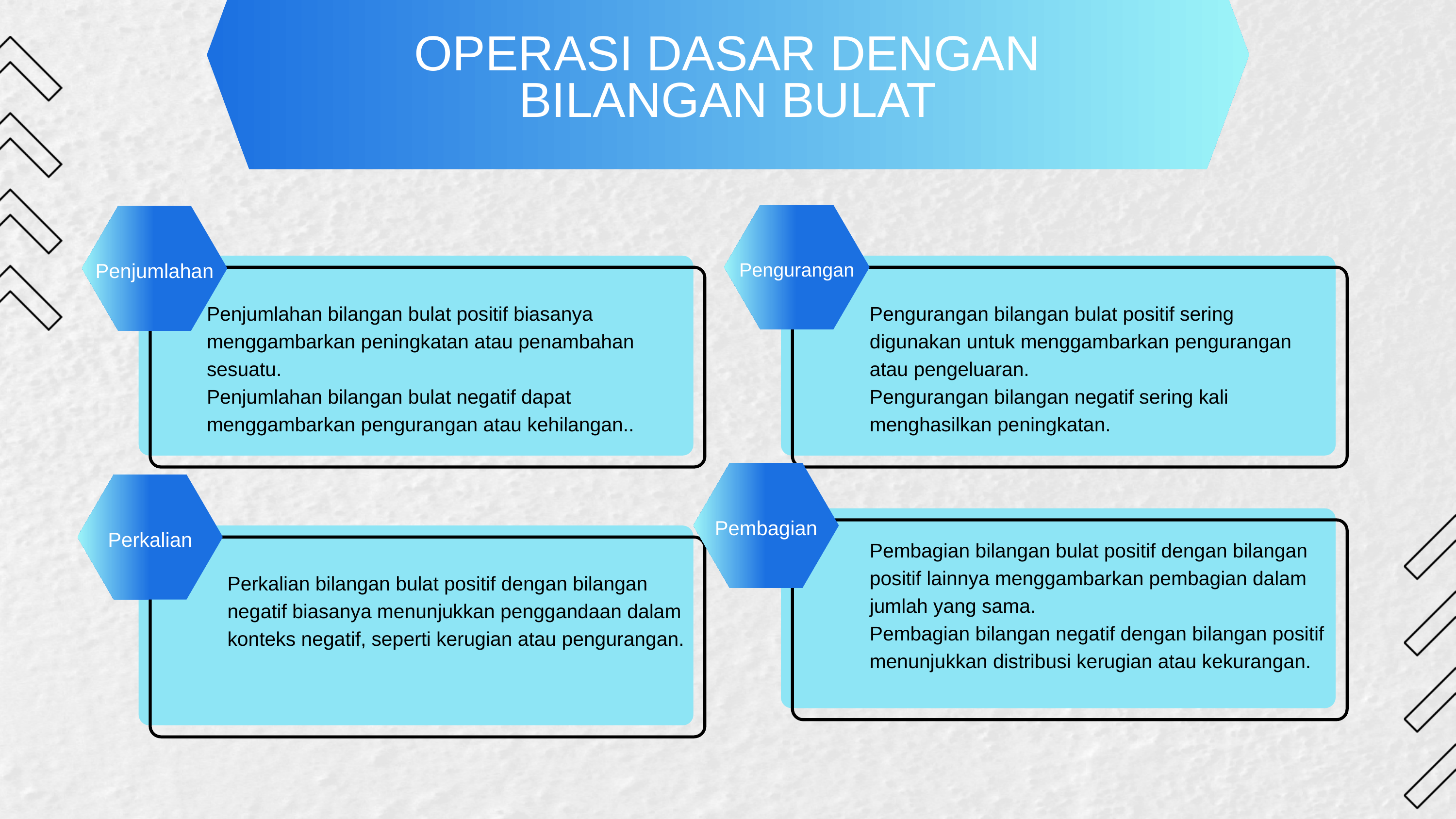

OPERASI DASAR DENGAN BILANGAN BULAT

Pengurangan
Penjumlahan

Penjumlahan bilangan bulat positif biasanya menggambarkan peningkatan atau penambahan sesuatu.
Penjumlahan bilangan bulat negatif dapat menggambarkan pengurangan atau kehilangan..
Pengurangan bilangan bulat positif sering digunakan untuk menggambarkan pengurangan atau pengeluaran.
Pengurangan bilangan negatif sering kali menghasilkan peningkatan.

Pembagian

Perkalian

Pembagian bilangan bulat positif dengan bilangan positif lainnya menggambarkan pembagian dalam jumlah yang sama.
Pembagian bilangan negatif dengan bilangan positif menunjukkan distribusi kerugian atau kekurangan.

Perkalian bilangan bulat positif dengan bilangan negatif biasanya menunjukkan penggandaan dalam konteks negatif, seperti kerugian atau pengurangan.